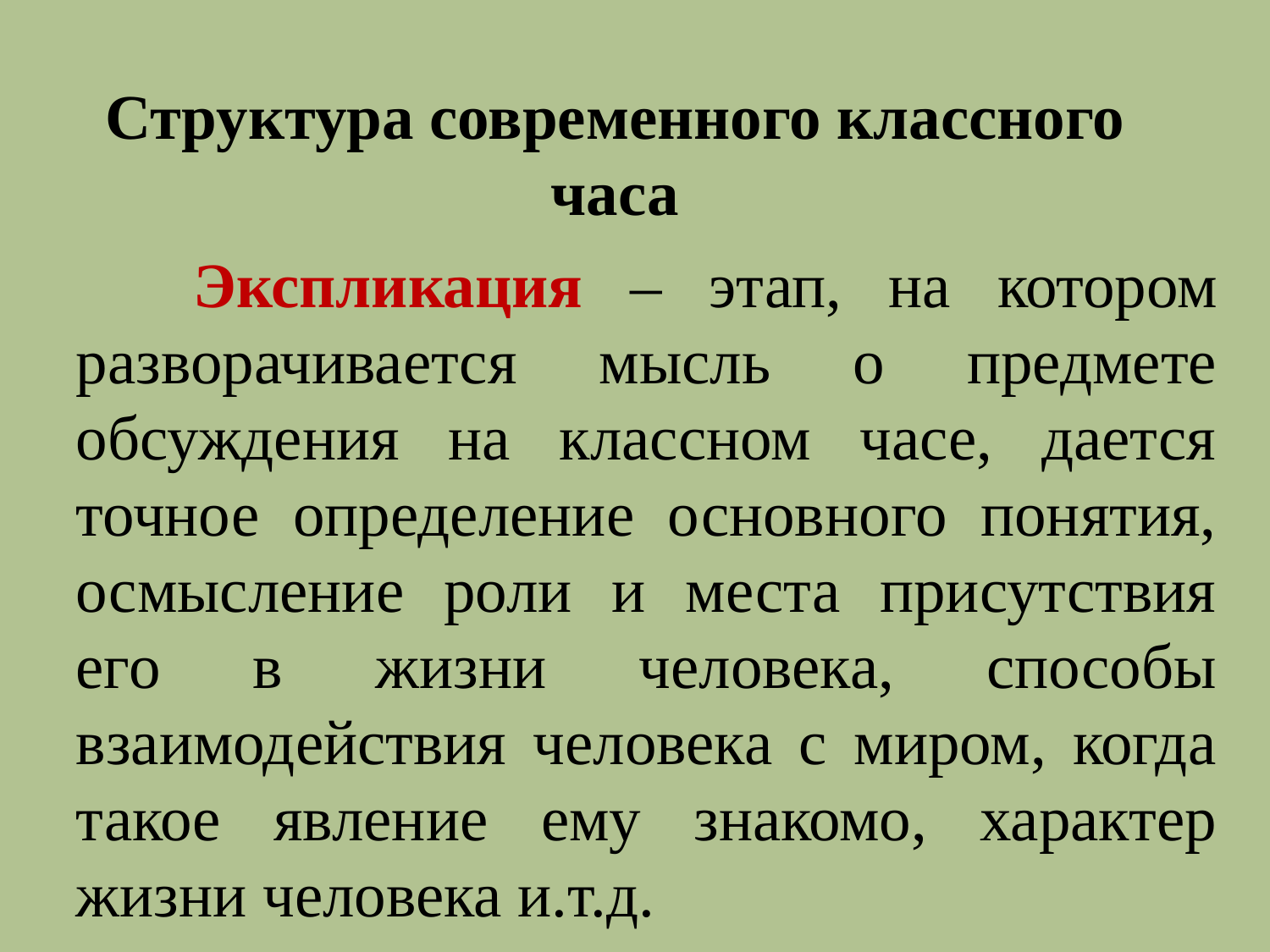

Структура современного классного часа
    Экспликация – этап, на котором разворачивается мысль о предмете обсуждения на классном часе, дается точное определение основного понятия, осмысление роли и места присутствия его в жизни человека, способы взаимодействия человека с миром, когда такое явление ему знакомо, характер жизни человека и.т.д.